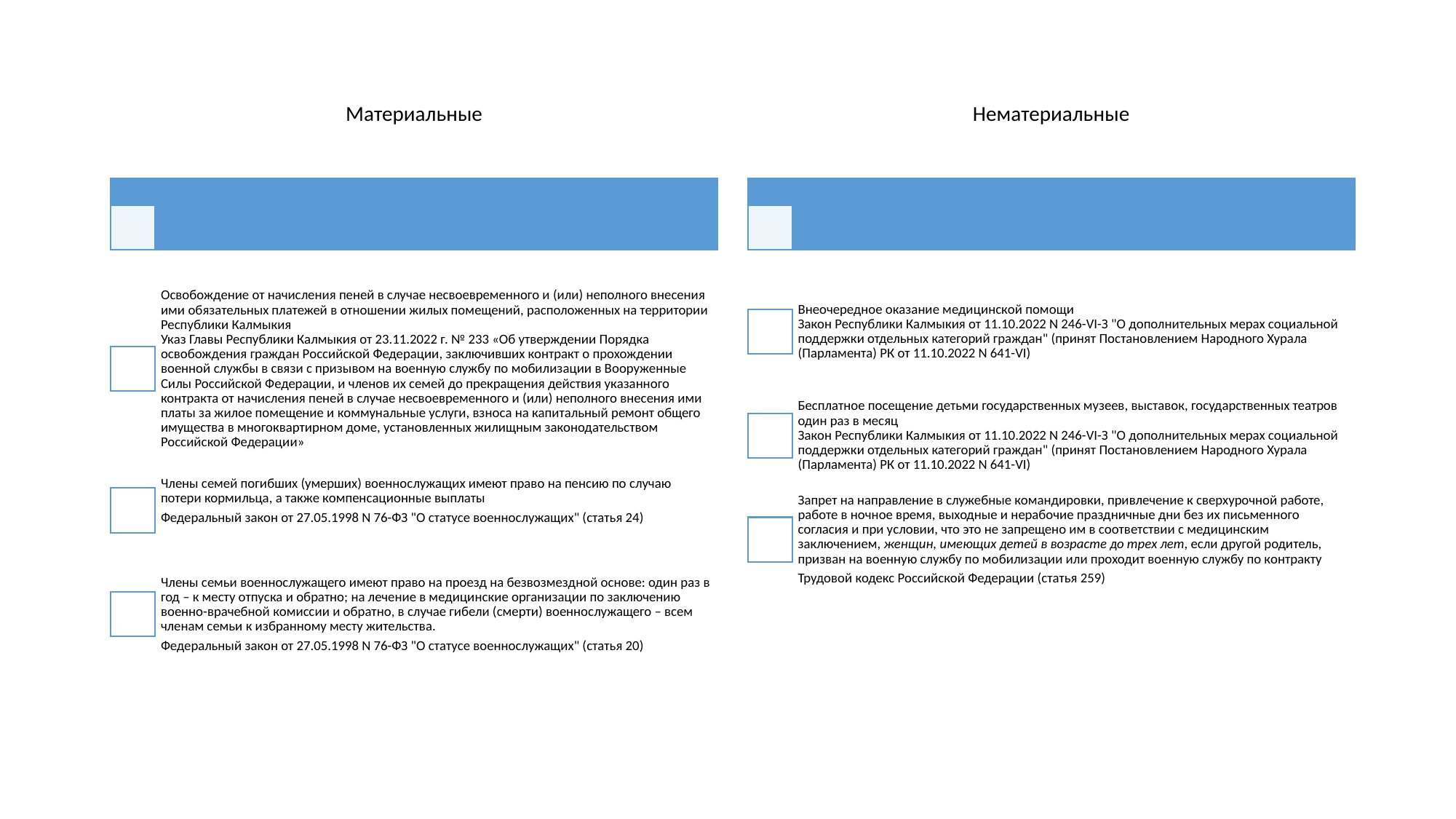

Материальные
Освобождение от начисления пеней в случае несвоевременного и (или) неполного внесения ими обязательных платежей в отношении жилых помещений, расположенных на территории Республики Калмыкия
Указ Главы Республики Калмыкия от 23.11.2022 г. № 233 «Об утверждении Порядка освобождения граждан Российской Федерации, заключивших контракт о прохождении военной службы в связи с призывом на военную службу по мобилизации в Вооруженные Силы Российской Федерации, и членов их семей до прекращения действия указанного контракта от начисления пеней в случае несвоевременного и (или) неполного внесения ими платы за жилое помещение и коммунальные услуги, взноса на капитальный ремонт общего имущества в многоквартирном доме, установленных жилищным законодательством Российской Федерации»
Члены семей погибших (умерших) военнослужащих имеют право на пенсию по случаю потери кормильца, а также компенсационные выплаты
Федеральный закон от 27.05.1998 N 76-ФЗ "О статусе военнослужащих" (статья 24)

Члены семьи военнослужащего имеют право на проезд на безвозмездной основе: один раз в год – к месту отпуска и обратно; на лечение в медицинские организации по заключению военно-врачебной комиссии и обратно, в случае гибели (смерти) военнослужащего – всем членам семьи к избранному месту жительства.
Федеральный закон от 27.05.1998 N 76-ФЗ "О статусе военнослужащих" (статья 20)
Нематериальные
Внеочередное оказание медицинской помощи
Закон Республики Калмыкия от 11.10.2022 N 246-VI-З "О дополнительных мерах социальной поддержки отдельных категорий граждан" (принят Постановлением Народного Хурала (Парламента) РК от 11.10.2022 N 641-VI)
Бесплатное посещение детьми государственных музеев, выставок, государственных театров один раз в месяц
Закон Республики Калмыкия от 11.10.2022 N 246-VI-З "О дополнительных мерах социальной поддержки отдельных категорий граждан" (принят Постановлением Народного Хурала (Парламента) РК от 11.10.2022 N 641-VI)
Запрет на направление в служебные командировки, привлечение к сверхурочной работе, работе в ночное время, выходные и нерабочие праздничные дни без их письменного согласия и при условии, что это не запрещено им в соответствии с медицинским заключением, женщин, имеющих детей в возрасте до трех лет, если другой родитель, призван на военную службу по мобилизации или проходит военную службу по контракту
Трудовой кодекс Российской Федерации (статья 259)
#